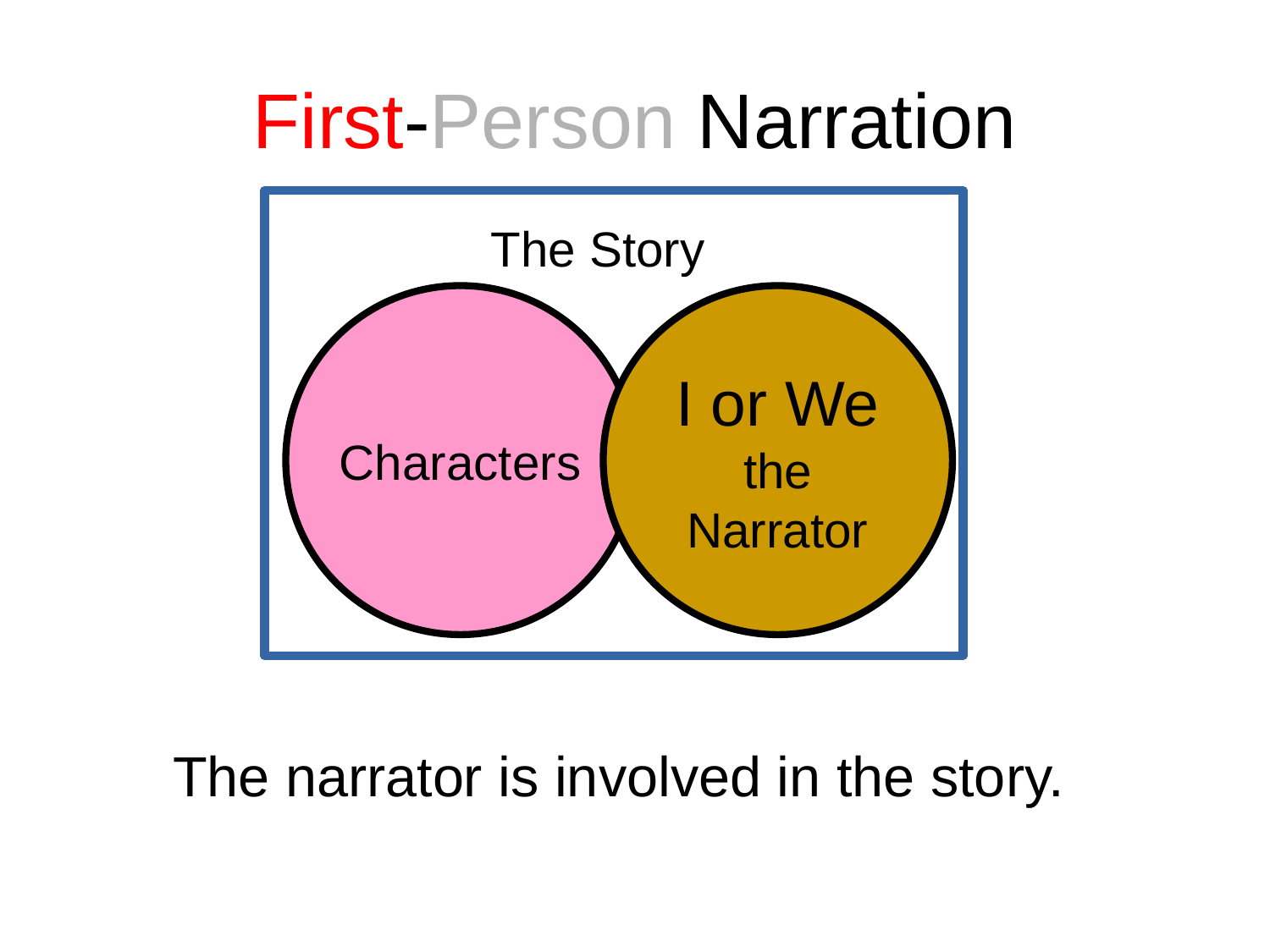

# First-Person Narration

The Story

Characters

I or We
the
Narrator
The narrator is involved in the story.